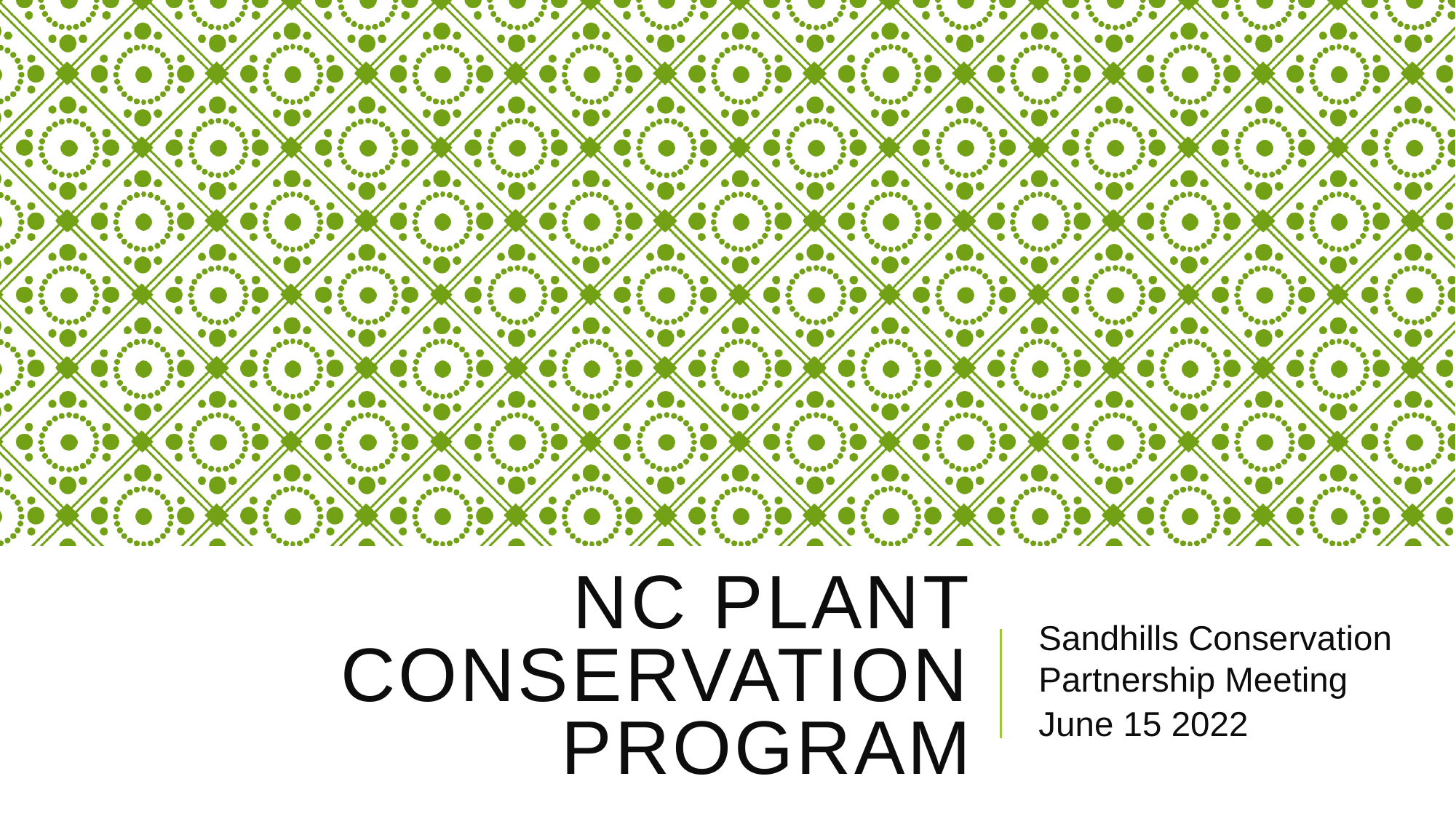

# NC Plant Conservation Program
Sandhills Conservation Partnership Meeting
June 15 2022